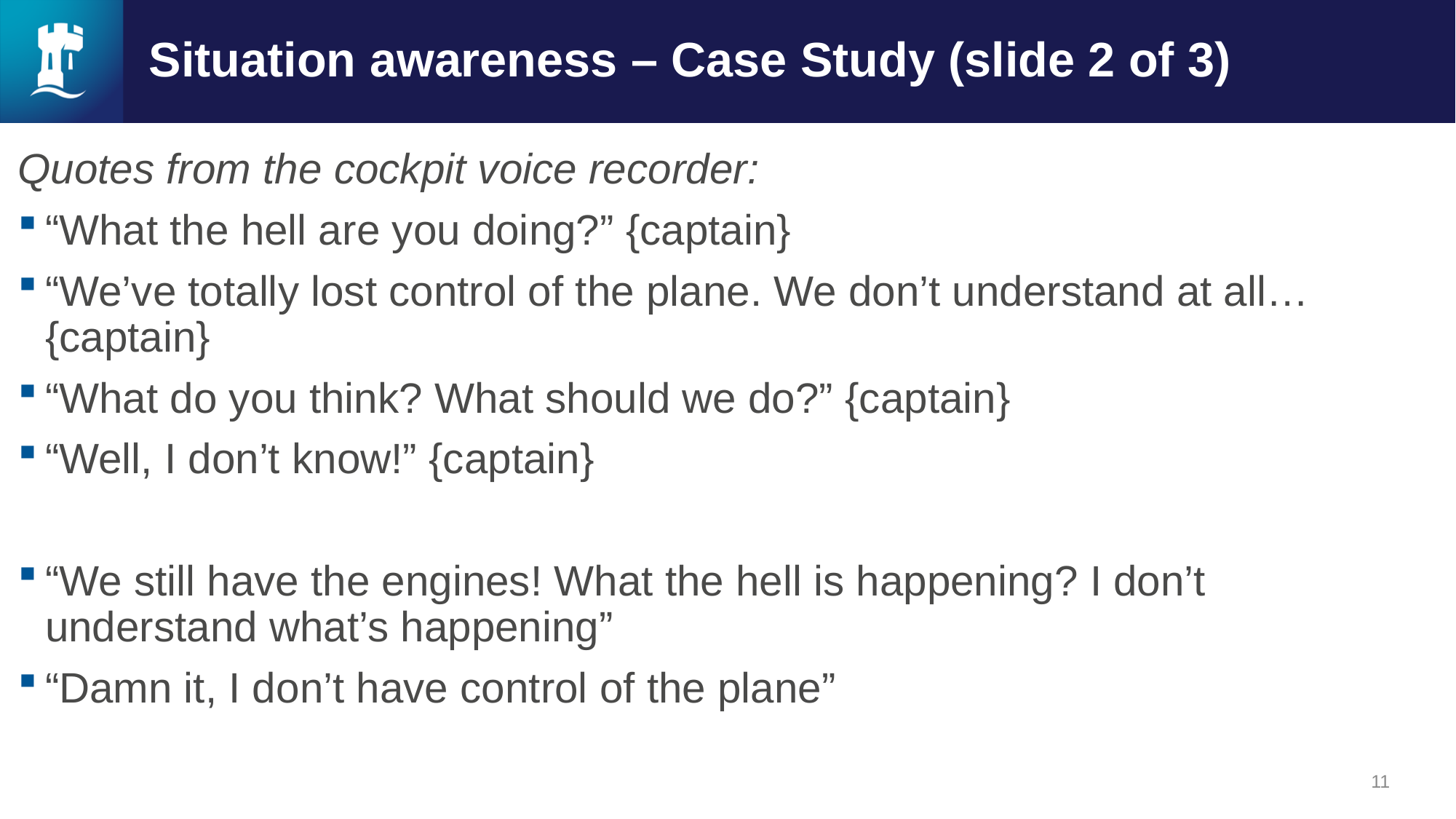

# Situation awareness – Case Study (slide 2 of 3)
Quotes from the cockpit voice recorder:
“What the hell are you doing?” {captain}
“We’ve totally lost control of the plane. We don’t understand at all… {captain}
“What do you think? What should we do?” {captain}
“Well, I don’t know!” {captain}

“We still have the engines! What the hell is happening? I don’t understand what’s happening”
“Damn it, I don’t have control of the plane”
11